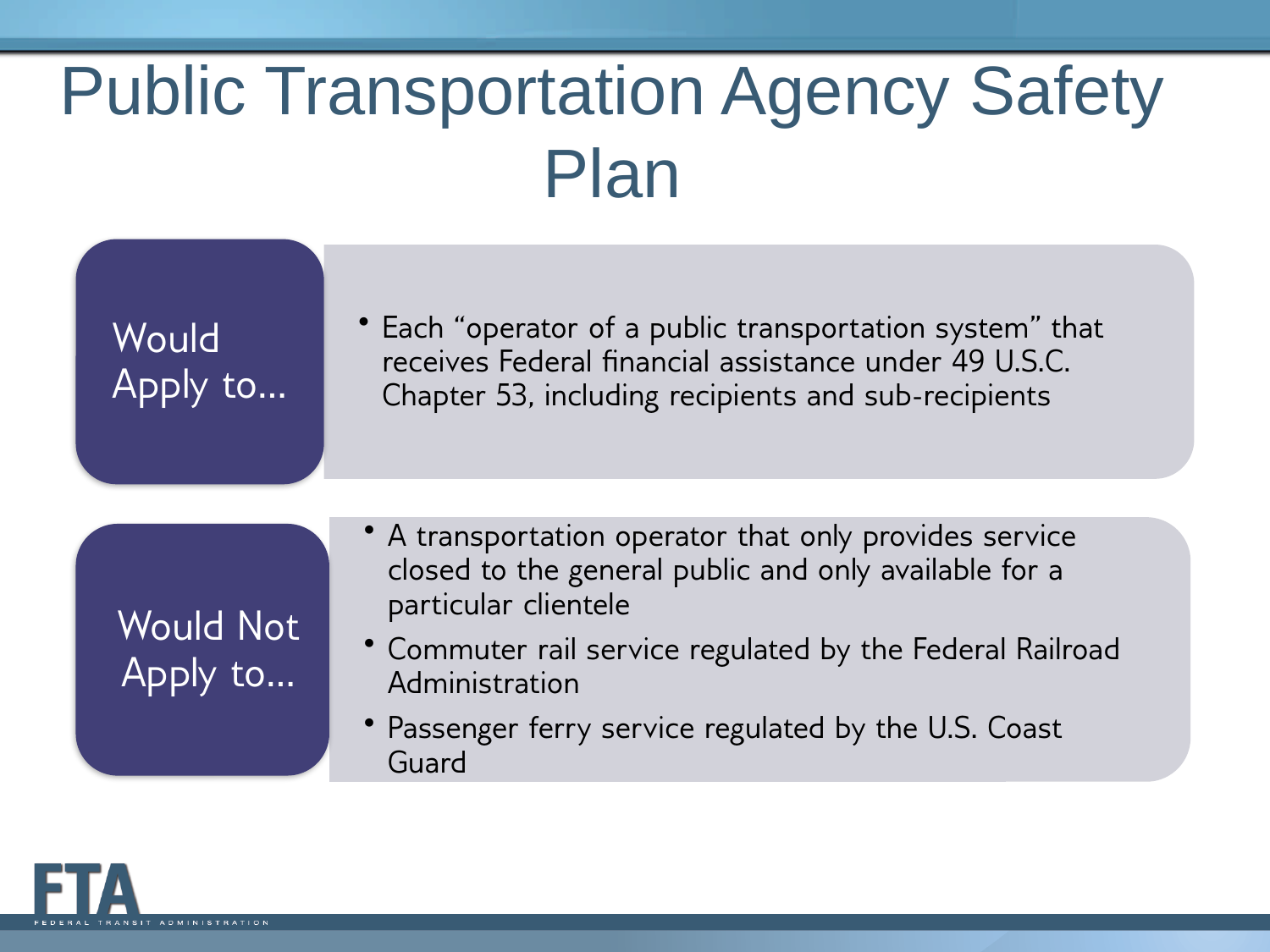

# Public Transportation Agency Safety Plan
Each “operator of a public transportation system” that receives Federal financial assistance under 49 U.S.C. Chapter 53, including recipients and sub-recipients
Would Apply to…

A transportation operator that only provides service closed to the general public and only available for a particular clientele
Commuter rail service regulated by the Federal Railroad Administration
Passenger ferry service regulated by the U.S. Coast Guard

Would Not Apply to…